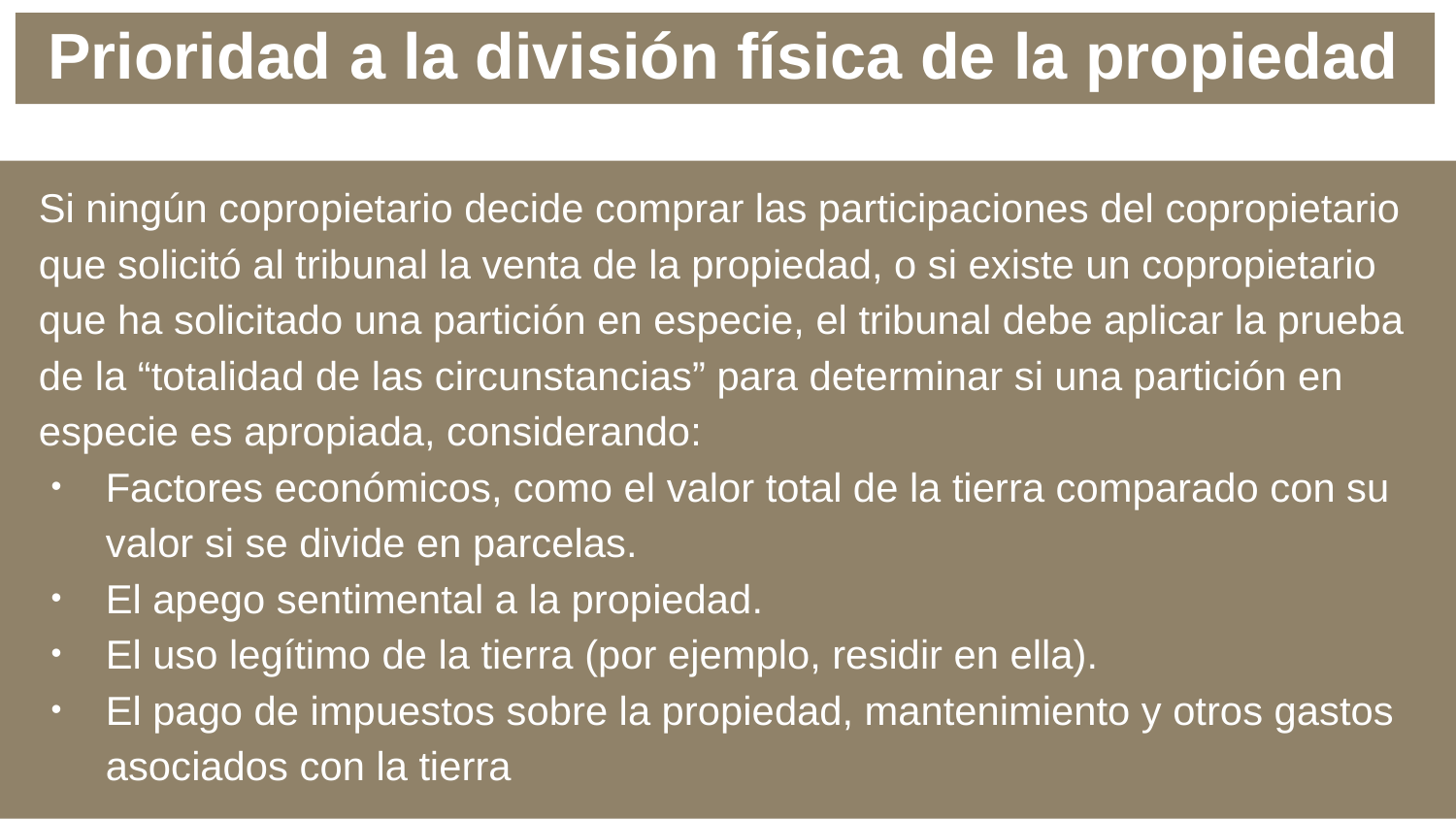

# Prioridad a la división física de la propiedad
Si ningún copropietario decide comprar las participaciones del copropietario que solicitó al tribunal la venta de la propiedad, o si existe un copropietario que ha solicitado una partición en especie, el tribunal debe aplicar la prueba de la “totalidad de las circunstancias” para determinar si una partición en especie es apropiada, considerando:
Factores económicos, como el valor total de la tierra comparado con su valor si se divide en parcelas.
El apego sentimental a la propiedad.
El uso legítimo de la tierra (por ejemplo, residir en ella).
El pago de impuestos sobre la propiedad, mantenimiento y otros gastos asociados con la tierra